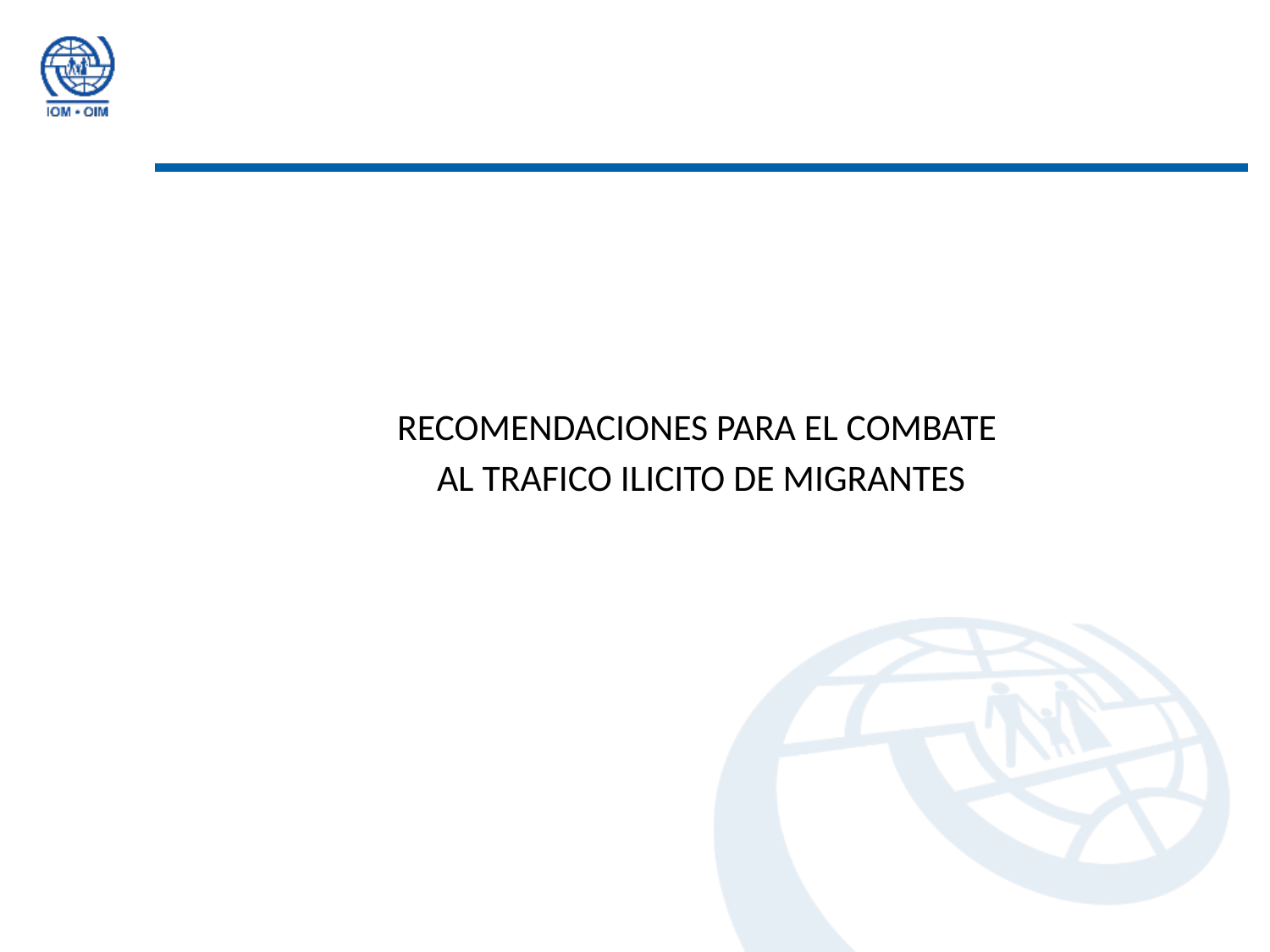

#

RECOMENDACIONES PARA EL COMBATE
AL TRAFICO ILICITO DE MIGRANTES